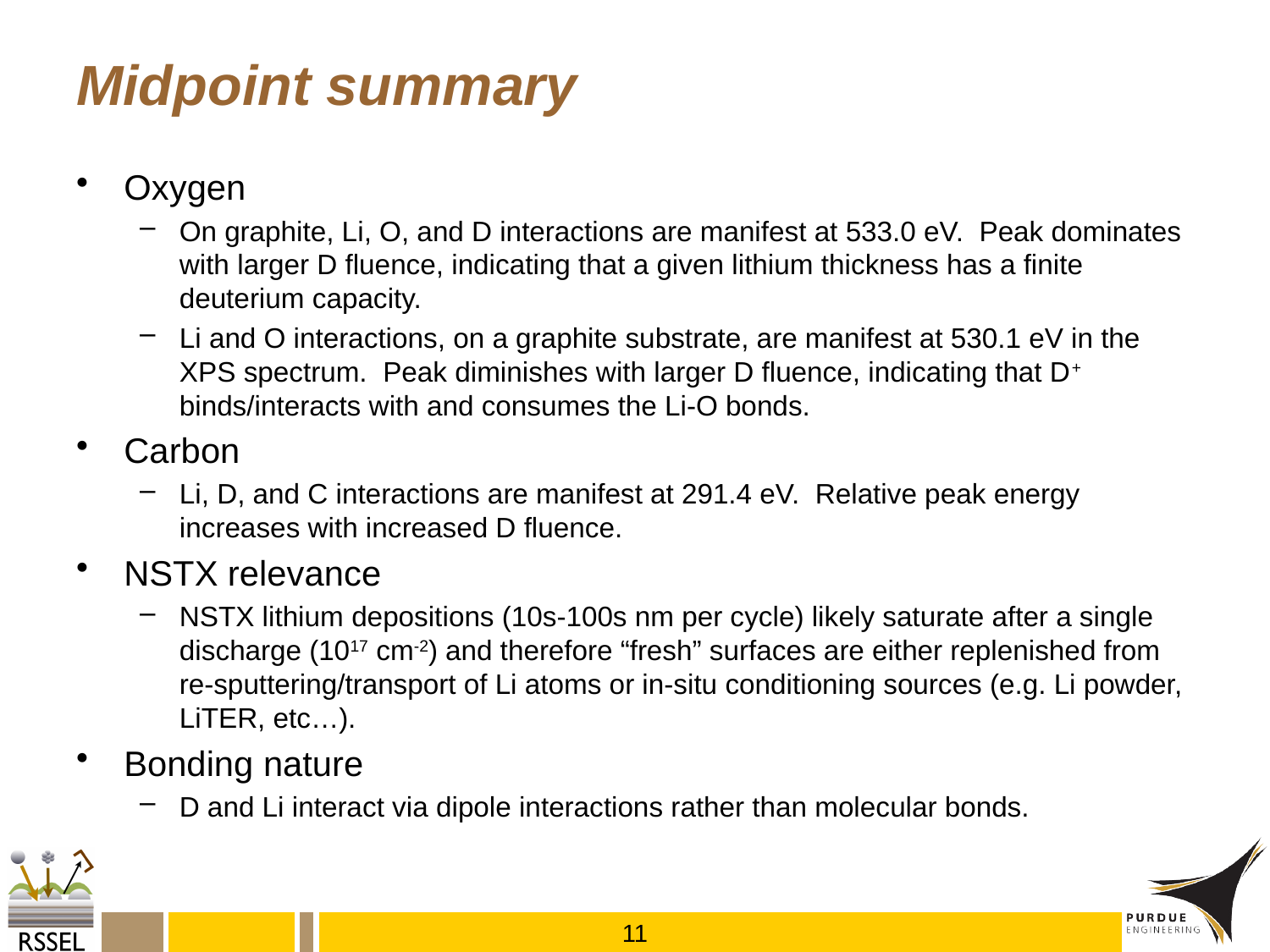

# Midpoint summary
Oxygen
On graphite, Li, O, and D interactions are manifest at 533.0 eV.  Peak dominates with larger D fluence, indicating that a given lithium thickness has a finite deuterium capacity.
Li and O interactions, on a graphite substrate, are manifest at 530.1 eV in the XPS spectrum.  Peak diminishes with larger D fluence, indicating that D+ binds/interacts with and consumes the Li-O bonds.
Carbon
Li, D, and C interactions are manifest at 291.4 eV.  Relative peak energy increases with increased D fluence.
NSTX relevance
NSTX lithium depositions (10s-100s nm per cycle) likely saturate after a single discharge (1017 cm-2) and therefore “fresh” surfaces are either replenished from re-sputtering/transport of Li atoms or in-situ conditioning sources (e.g. Li powder, LiTER, etc…).
Bonding nature
D and Li interact via dipole interactions rather than molecular bonds.
11